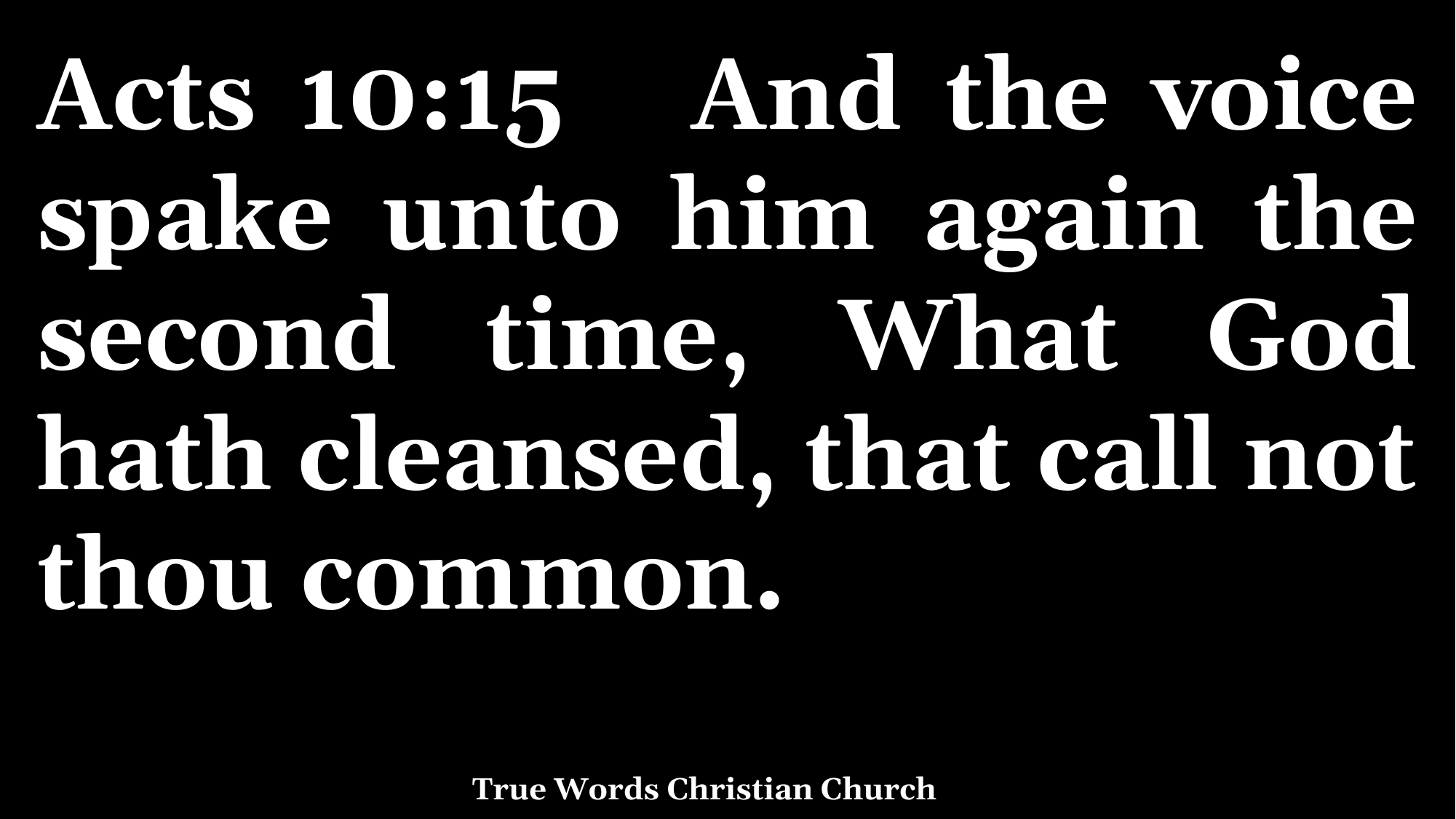

Acts 10:15   And the voice spake unto him again the second time, What God hath cleansed, that call not thou common.
True Words Christian Church